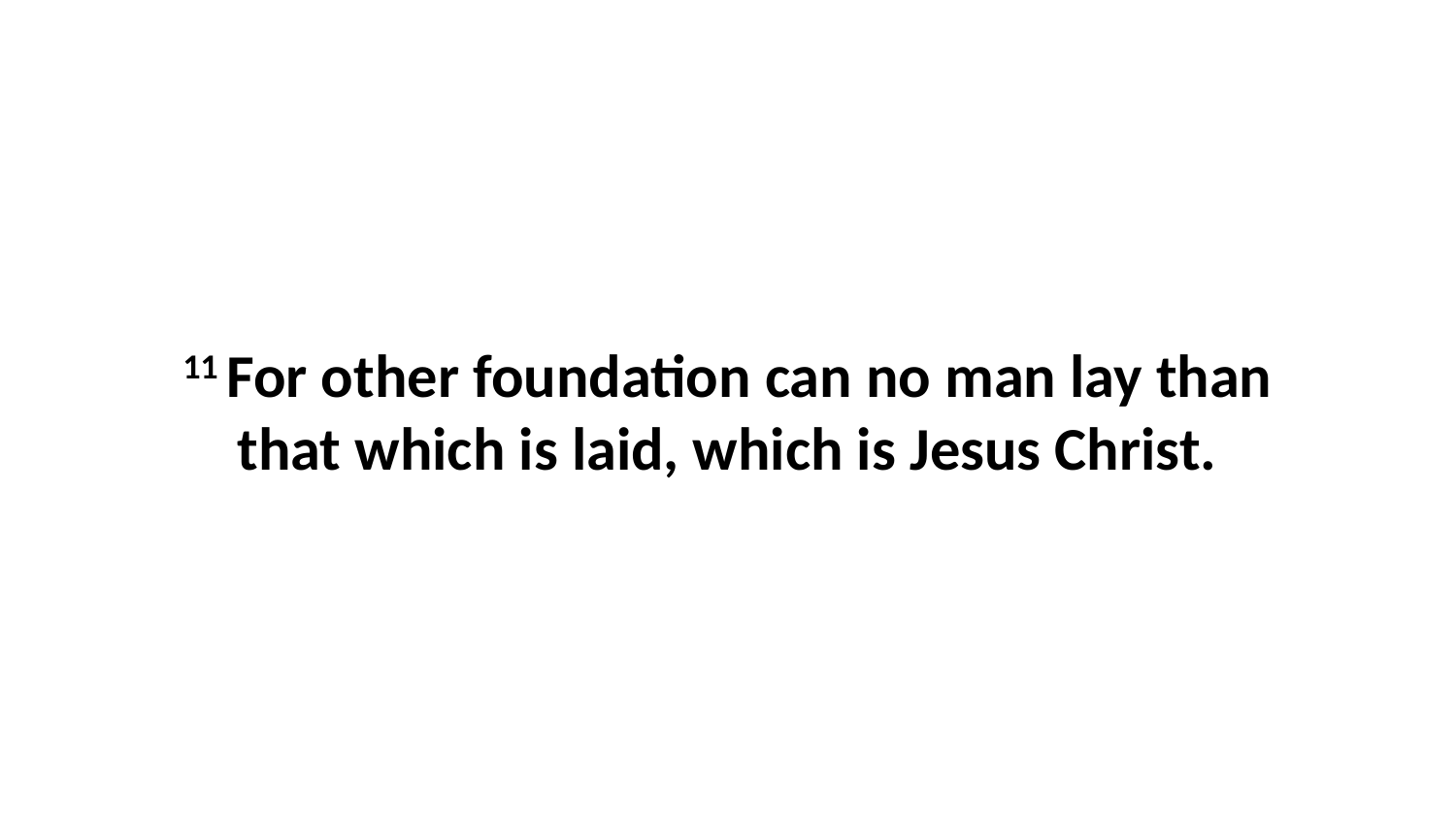

11 For other foundation can no man lay than that which is laid, which is Jesus Christ.